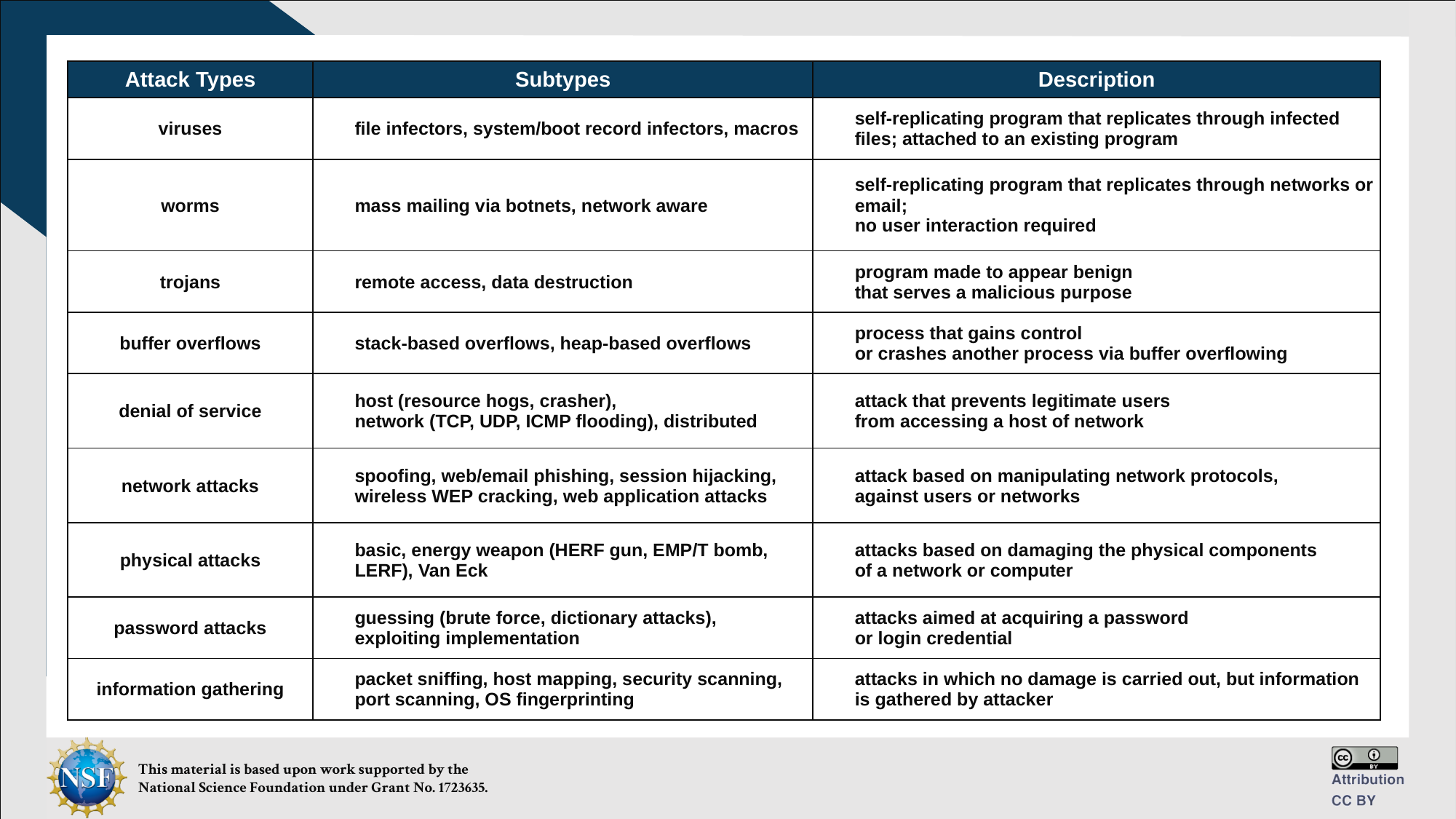

| Attack Types | Subtypes | Description |
| --- | --- | --- |
| viruses | file infectors, system/boot record infectors, macros | self-replicating program that replicates through infected files; attached to an existing program |
| worms | mass mailing via botnets, network aware | self-replicating program that replicates through networks or email; no user interaction required |
| trojans | remote access, data destruction | program made to appear benign that serves a malicious purpose |
| buffer overflows | stack-based overflows, heap-based overflows | process that gains control or crashes another process via buffer overflowing |
| denial of service | host (resource hogs, crasher), network (TCP, UDP, ICMP flooding), distributed | attack that prevents legitimate users from accessing a host of network |
| network attacks | spoofing, web/email phishing, session hijacking, wireless WEP cracking, web application attacks | attack based on manipulating network protocols, against users or networks |
| physical attacks | basic, energy weapon (HERF gun, EMP/T bomb, LERF), Van Eck | attacks based on damaging the physical components of a network or computer |
| password attacks | guessing (brute force, dictionary attacks), exploiting implementation | attacks aimed at acquiring a password or login credential |
| information gathering | packet sniffing, host mapping, security scanning, port scanning, OS fingerprinting | attacks in which no damage is carried out, but information is gathered by attacker |